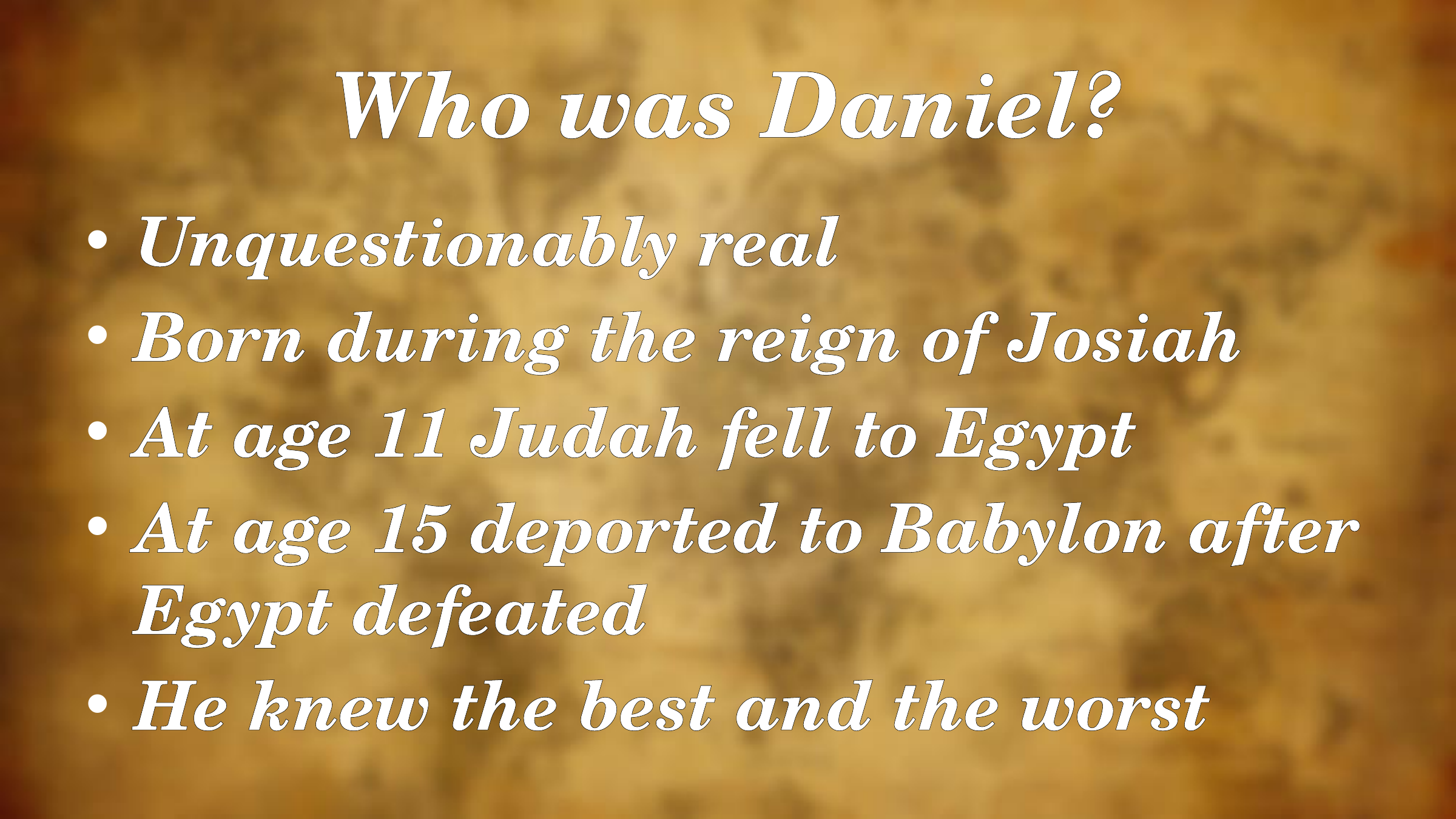

# Who was Daniel?
Unquestionably real
Born during the reign of Josiah
At age 11 Judah fell to Egypt
At age 15 deported to Babylon after Egypt defeated
He knew the best and the worst